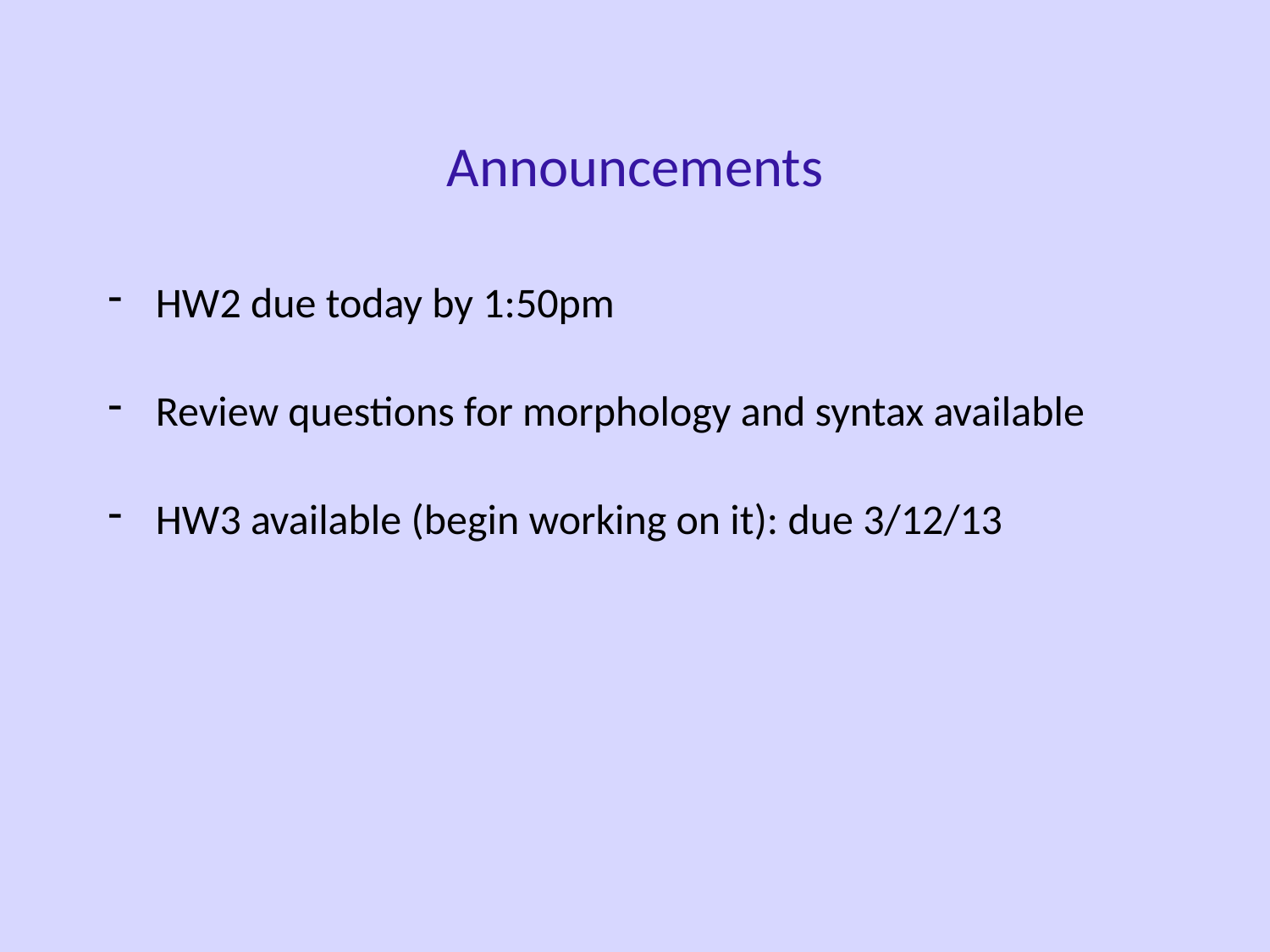

Announcements
HW2 due today by 1:50pm

Review questions for morphology and syntax available

HW3 available (begin working on it): due 3/12/13